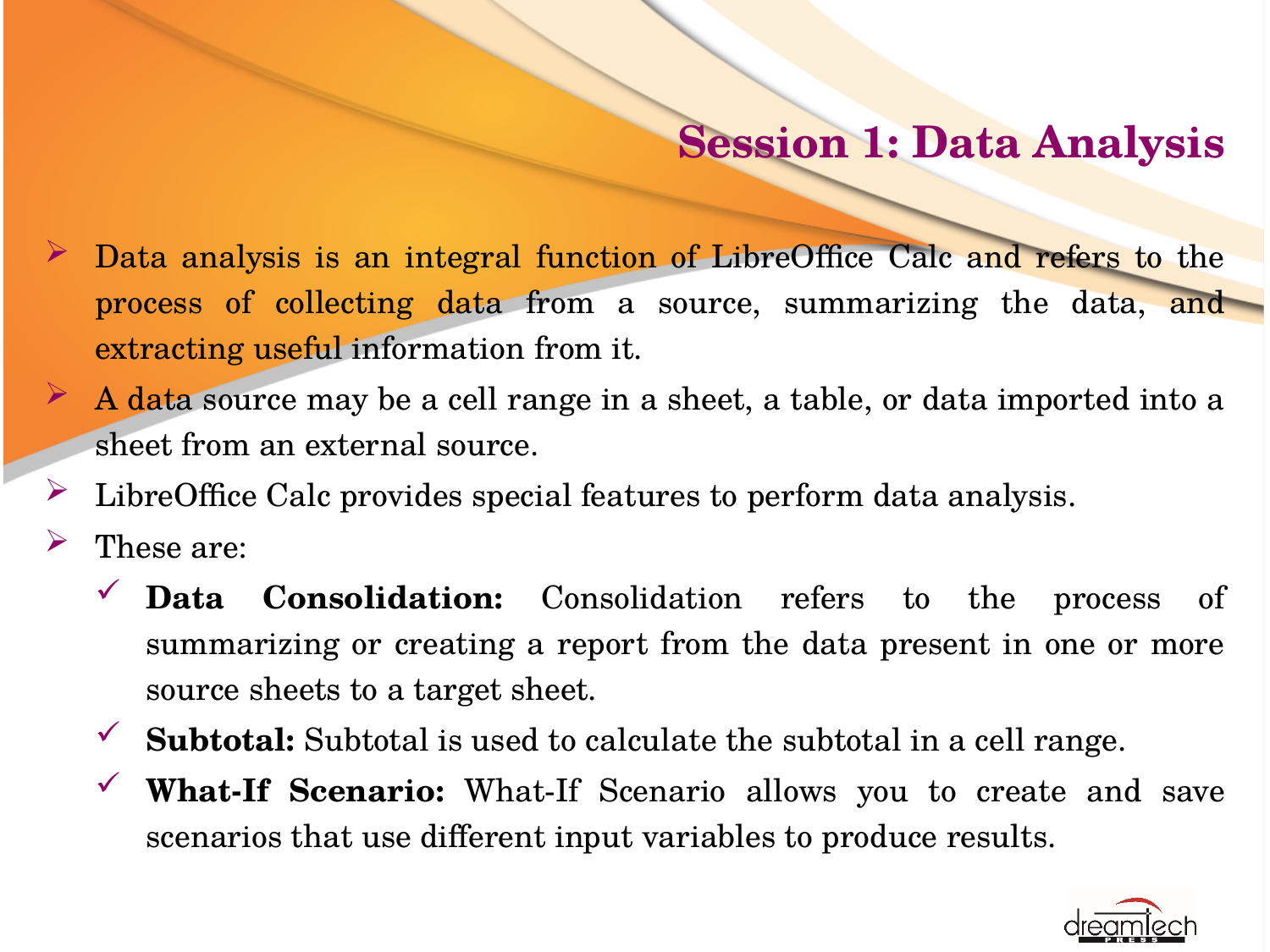

# Session 1: Data Analysis
Data analysis is an integral function of LibreOffice Calc and refers to the process of collecting data from a source, summarizing the data, and extracting useful information from it.
A data source may be a cell range in a sheet, a table, or data imported into a sheet from an external source.
LibreOffice Calc provides special features to perform data analysis.
These are:
Data Consolidation: Consolidation refers to the process of summarizing or creating a report from the data present in one or more source sheets to a target sheet.
Subtotal: Subtotal is used to calculate the subtotal in a cell range.
What-If Scenario: What-If Scenario allows you to create and save scenarios that use different input variables to produce results.